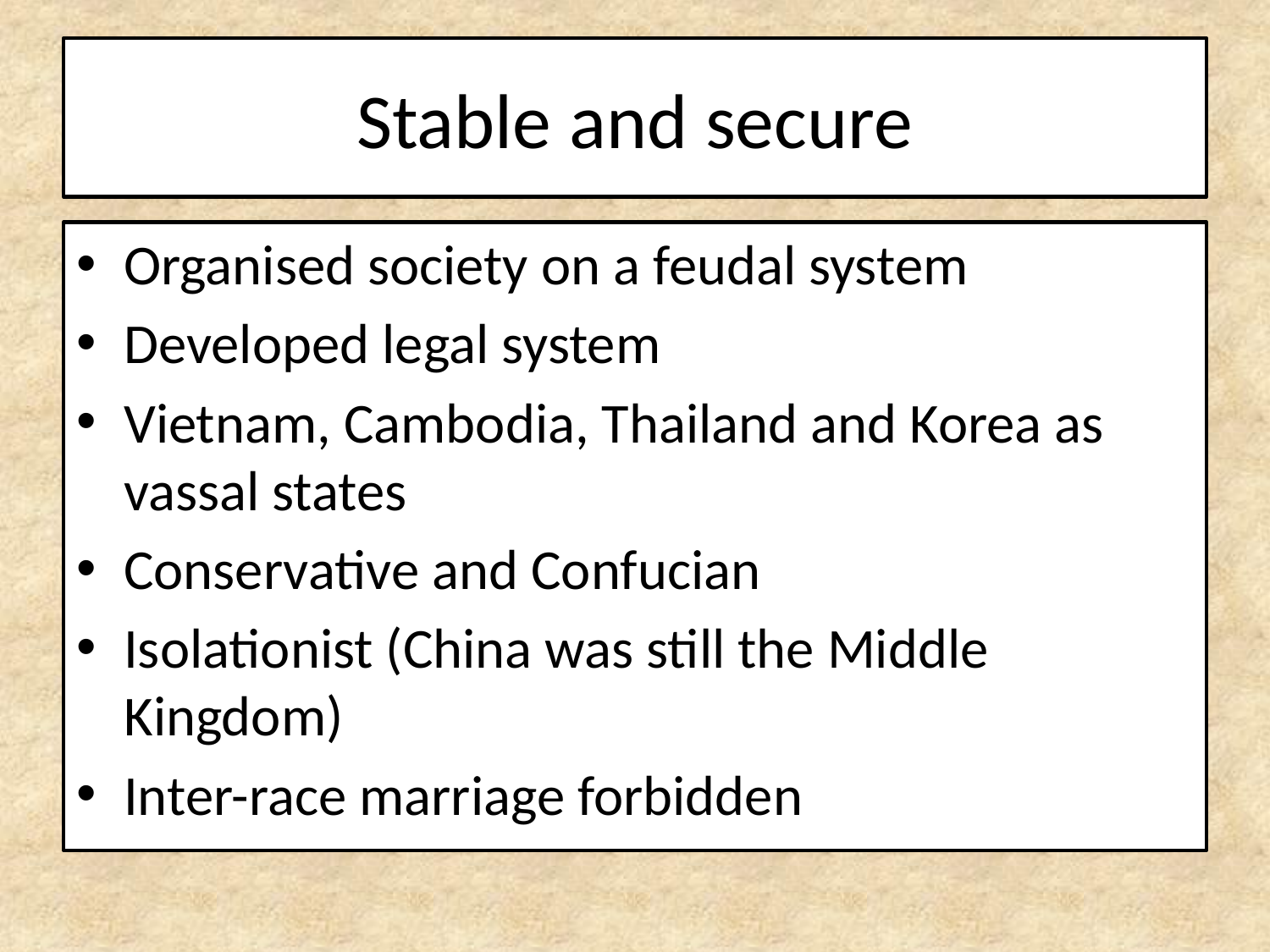

# Stable and secure
Organised society on a feudal system
Developed legal system
Vietnam, Cambodia, Thailand and Korea as vassal states
Conservative and Confucian
Isolationist (China was still the Middle Kingdom)
Inter-race marriage forbidden